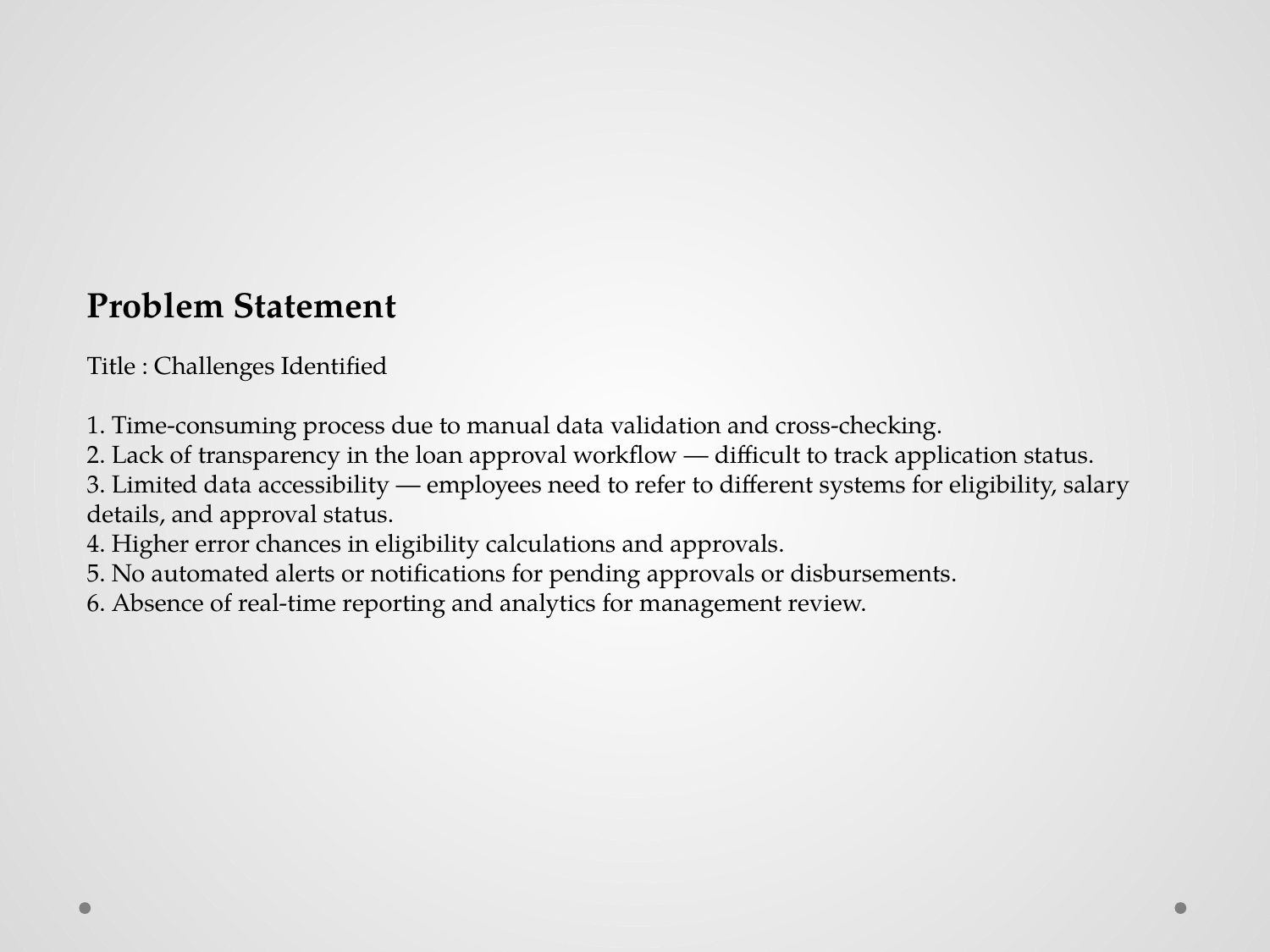

Problem Statement

Title : Challenges Identified

1. Time-consuming process due to manual data validation and cross-checking.
2. Lack of transparency in the loan approval workflow — difficult to track application status.
3. Limited data accessibility — employees need to refer to different systems for eligibility, salary details, and approval status.
4. Higher error chances in eligibility calculations and approvals.
5. No automated alerts or notifications for pending approvals or disbursements.
6. Absence of real-time reporting and analytics for management review.